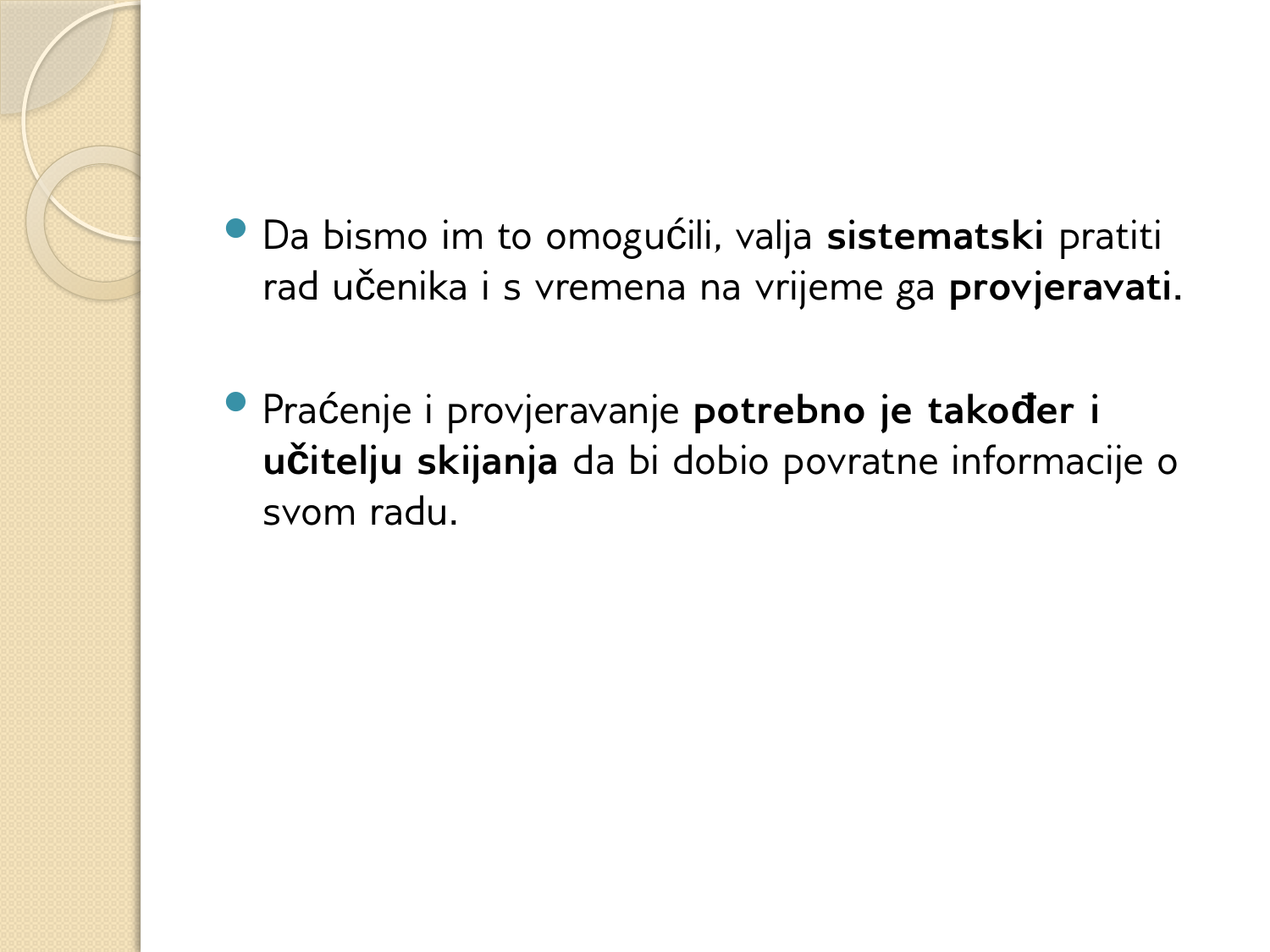

#
Da bismo im to omogućili, valja sistematski pratiti rad učenika i s vremena na vrijeme ga provjeravati.

Praćenje i provjeravanje potrebno je također i učitelju skijanja da bi dobio povratne informacije o svom radu.